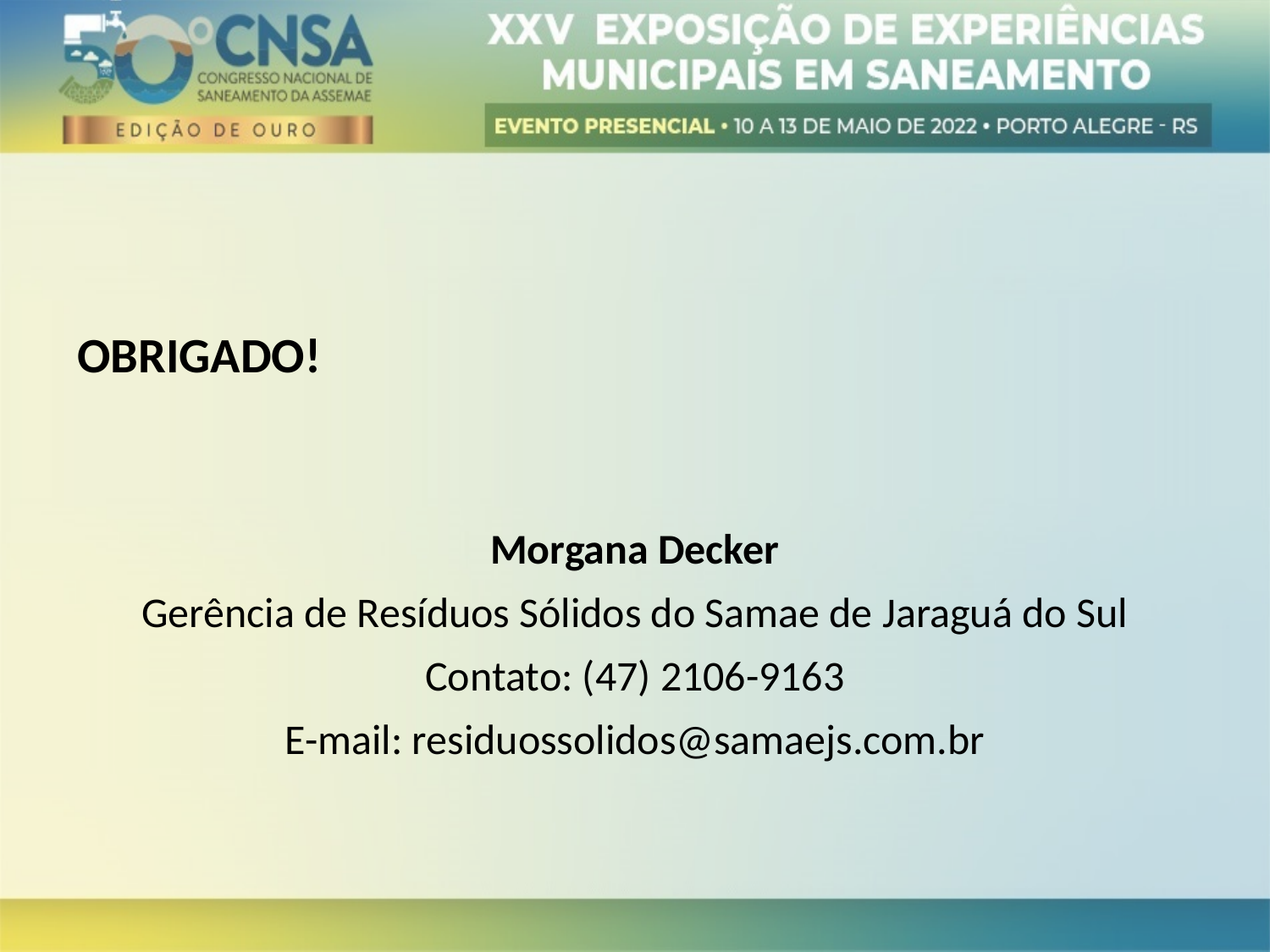

OBRIGADO!

Morgana Decker
Gerência de Resíduos Sólidos do Samae de Jaraguá do Sul
Contato: (47) 2106-9163
E-mail: residuossolidos@samaejs.com.br